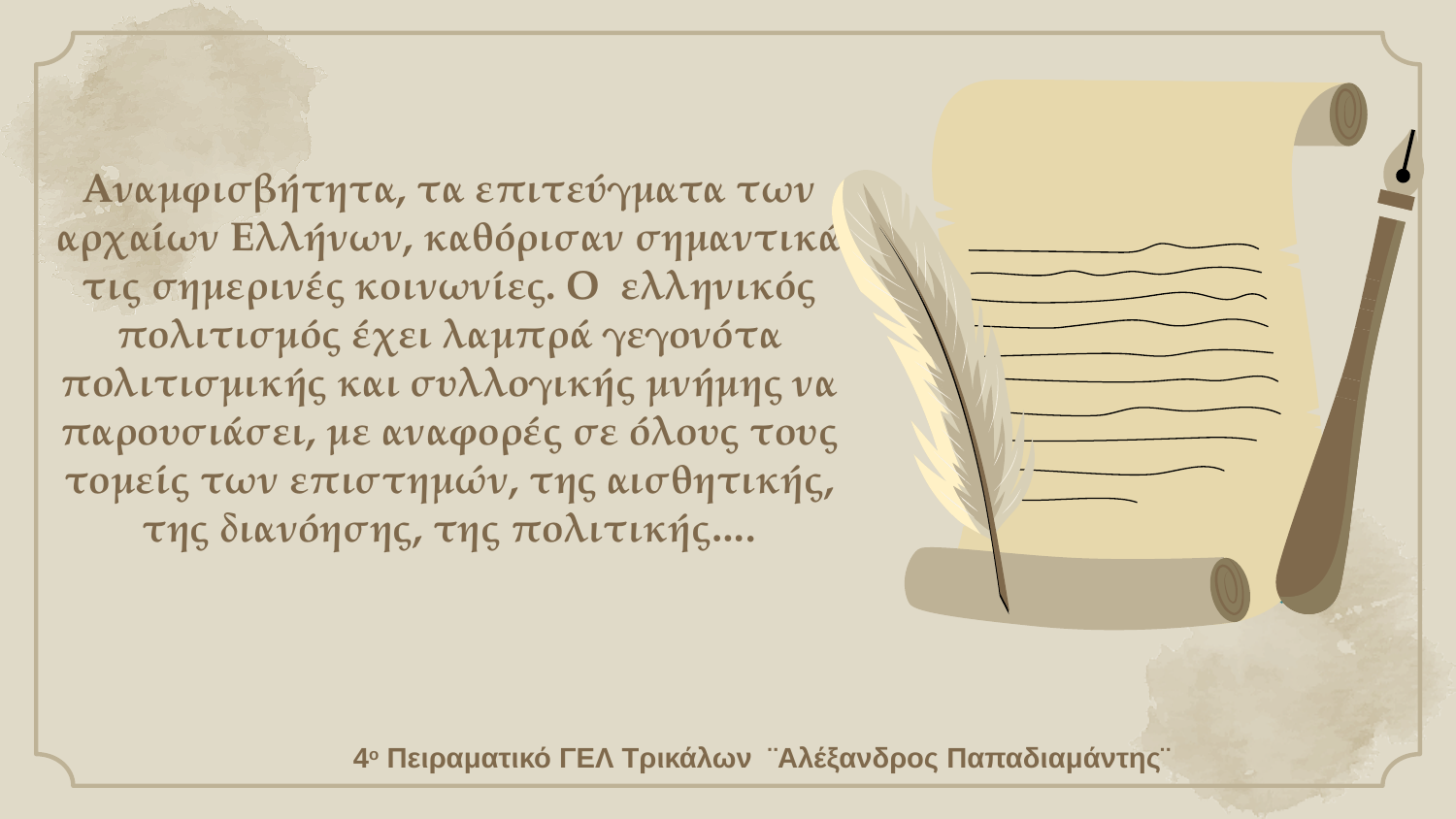

Αναμφισβήτητα, τα επιτεύγματα των αρχαίων Ελλήνων, καθόρισαν σημαντικά τις σημερινές κοινωνίες. Ο  ελληνικός πολιτισμός έχει λαμπρά γεγονότα πολιτισμικής και συλλογικής μνήμης να παρουσιάσει, με αναφορές σε όλους τους τομείς των επιστημών, της αισθητικής, της διανόησης, της πολιτικής….

4ο Πειραματικό ΓΕΛ Τρικάλων  ¨Αλέξανδρος Παπαδιαμάντης¨